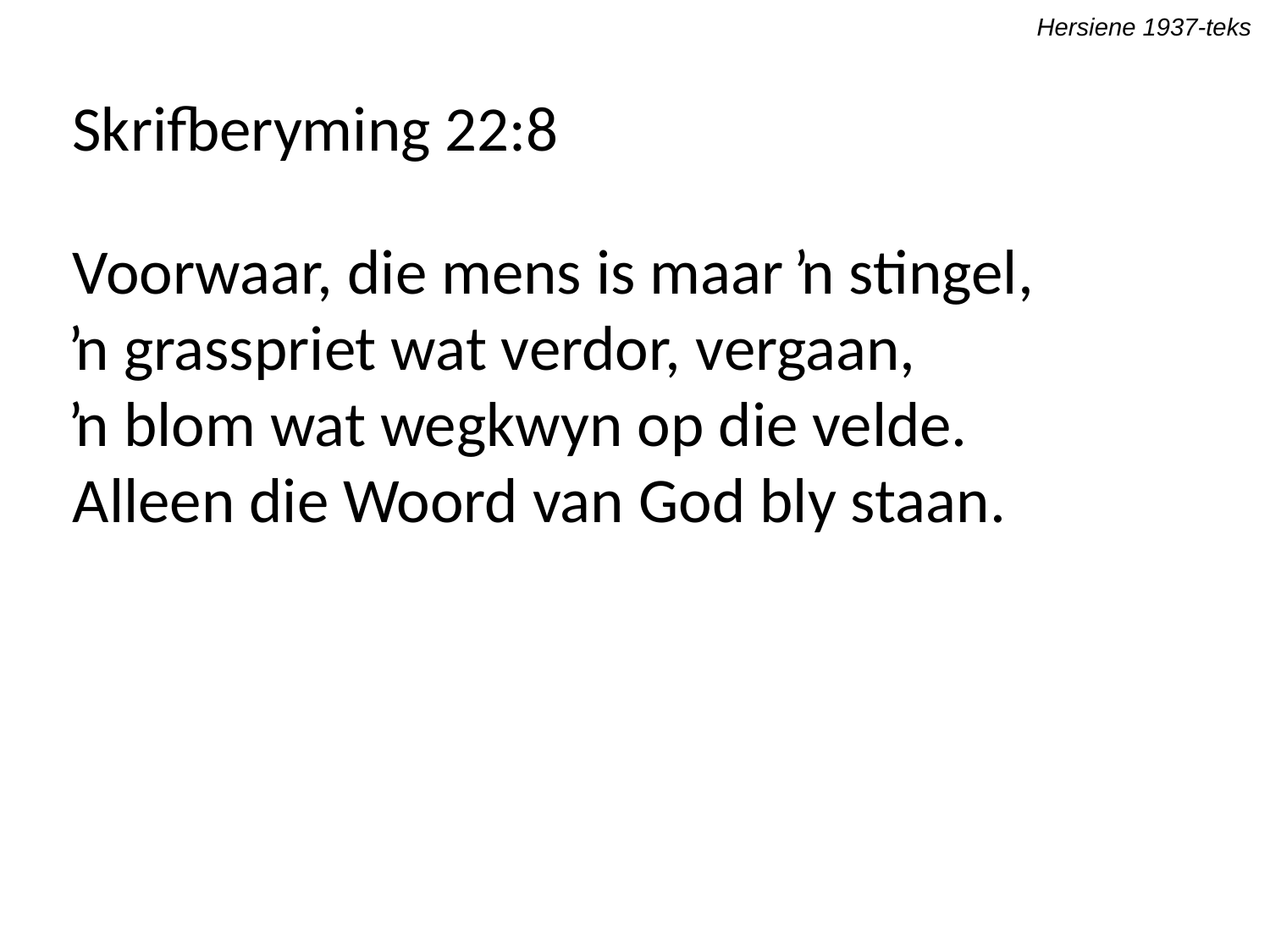

Hersiene 1937-teks
Skrifberyming 22:8

Voorwaar, die mens is maar ŉ stingel,
ŉ grasspriet wat verdor, vergaan,
ŉ blom wat wegkwyn op die velde.
Alleen die Woord van God bly staan.